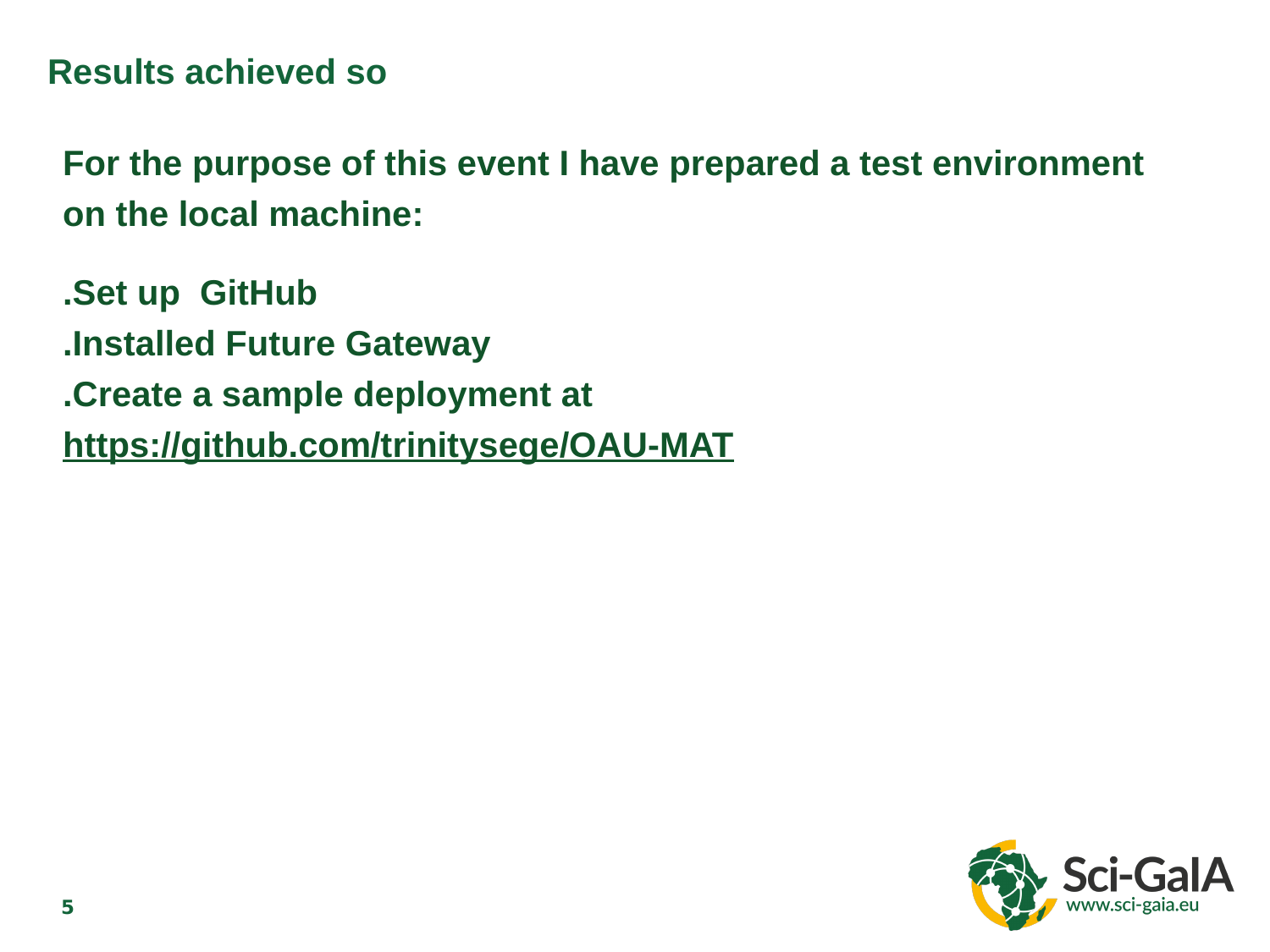

Results achieved so
For the purpose of this event I have prepared a test environment on the local machine:

.Set up  GitHub
.Installed Future Gateway
.Create a sample deployment at https://github.com/trinitysege/OAU-MAT

5